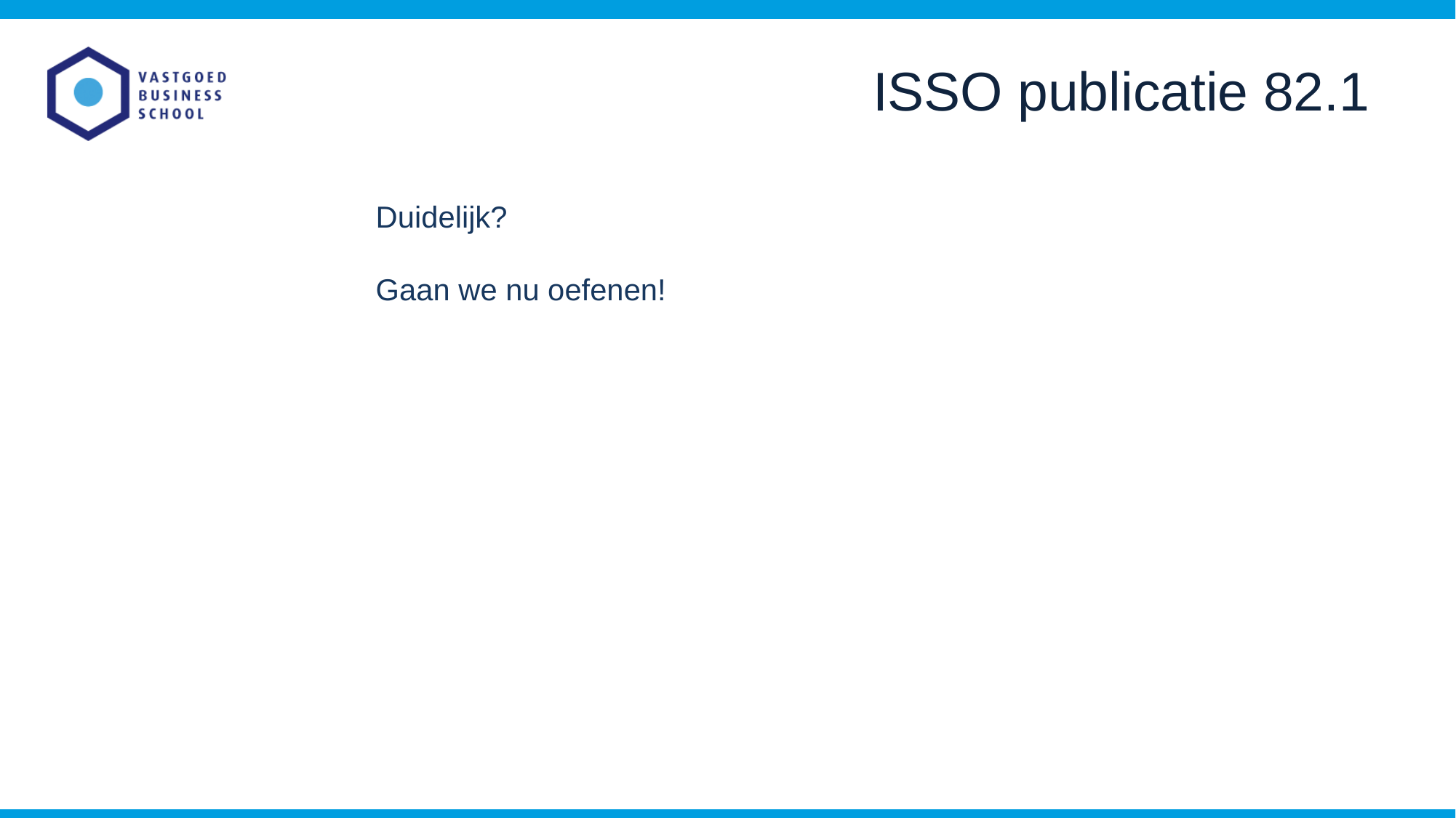

ISSO publicatie 82.1
Duidelijk?

Gaan we nu oefenen!